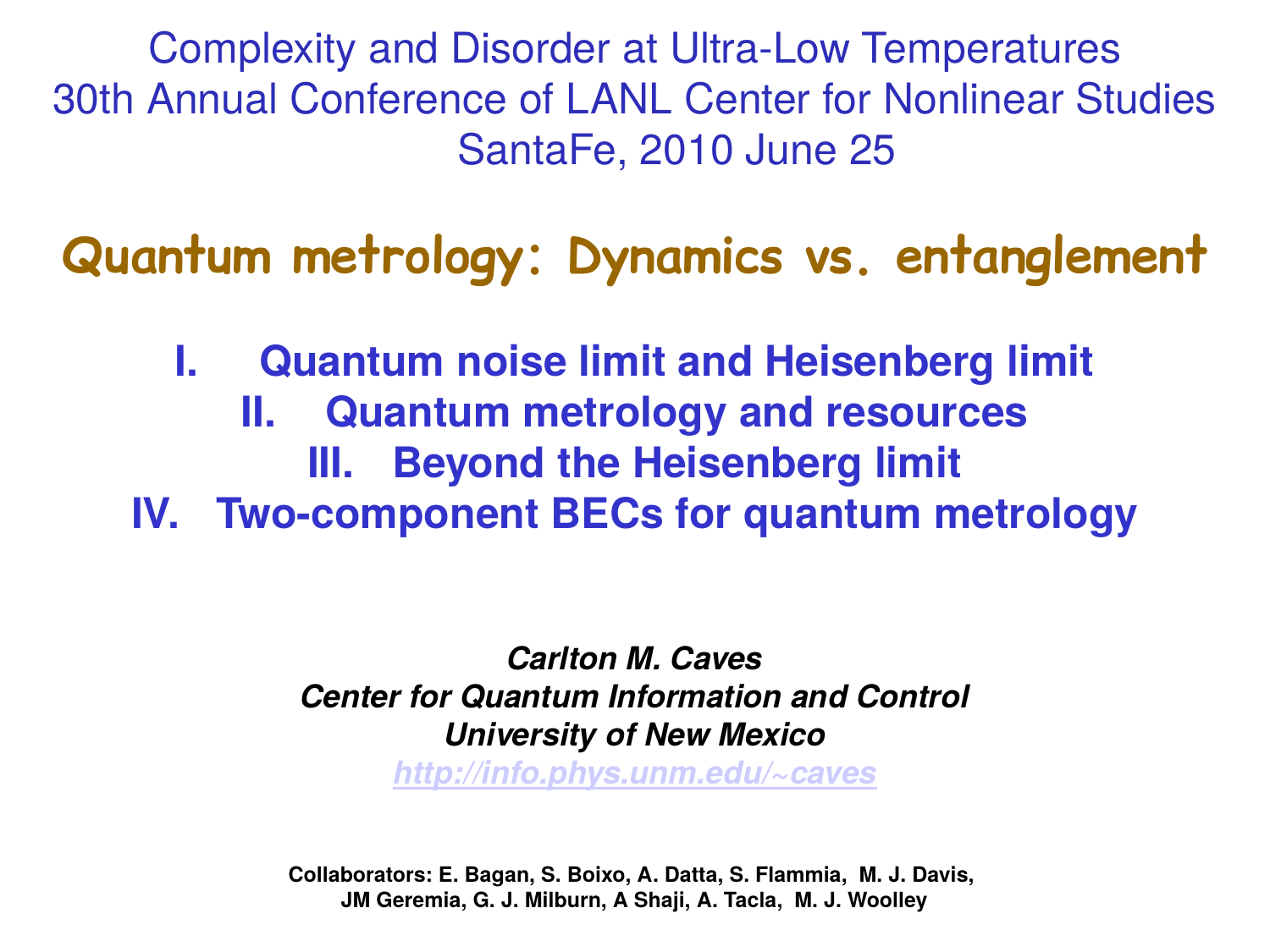

Complexity and Disorder at Ultra-Low Temperatures
30th Annual Conference of LANL Center for Nonlinear Studies SantaFe, 2010 June 25

Quantum metrology: Dynamics vs. entanglement

Quantum noise limit and Heisenberg limit
Quantum metrology and resources
Beyond the Heisenberg limit
Two-component BECs for quantum metrology

Carlton M. Caves
Center for Quantum Information and Control
University of New Mexico
http://info.phys.unm.edu/~caves

Collaborators: E. Bagan, S. Boixo, A. Datta, S. Flammia,  M. J. Davis,
JM Geremia, G. J. Milburn, A Shaji, A. Tacla,  M. J. Woolley